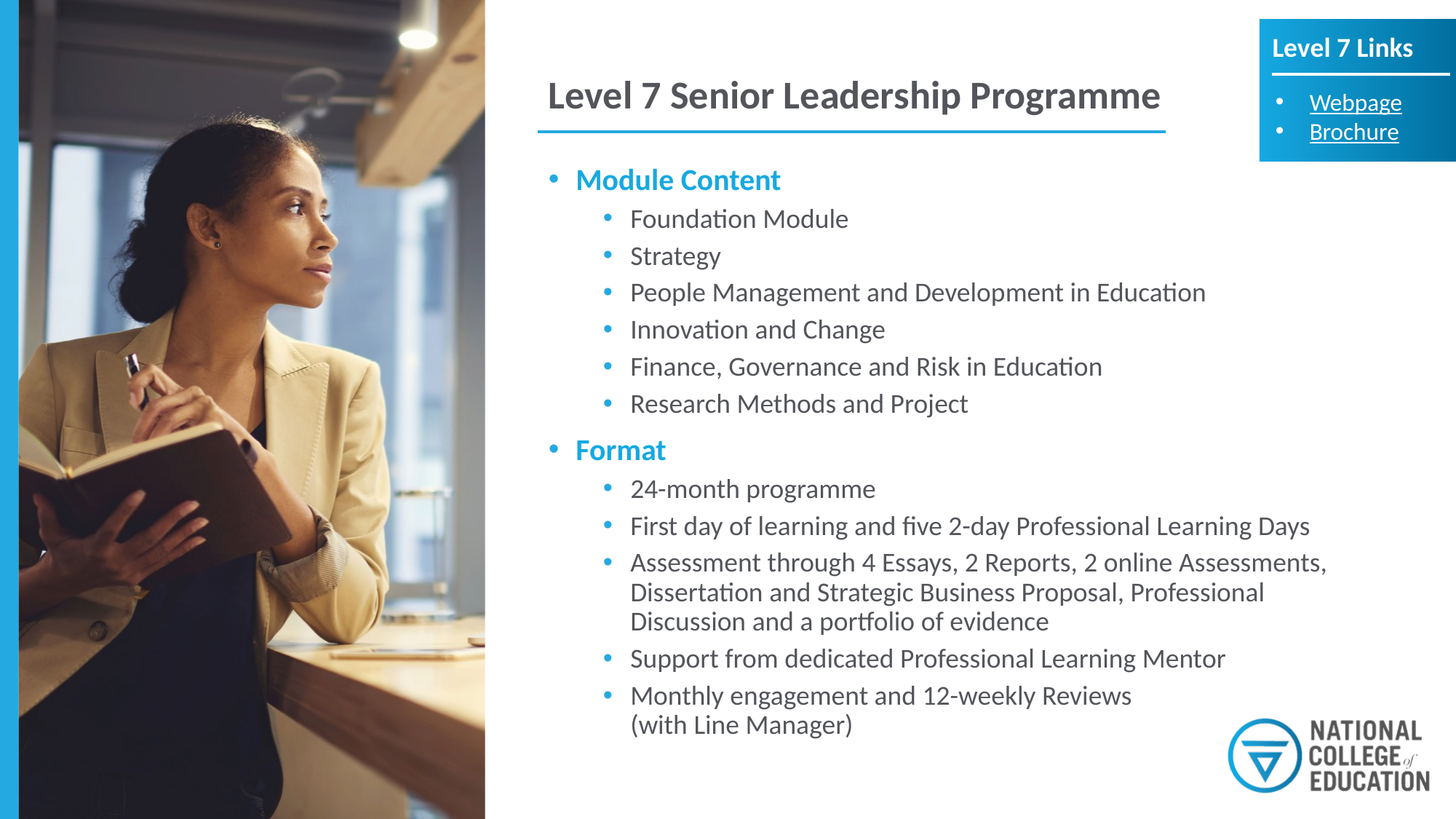

Level 7 Senior Leadership Programme

Level 7 Links
Webpage
Brochure

Module Content
Foundation Module
Strategy
People Management and Development in Education
Innovation and Change
Finance, Governance and Risk in Education
Research Methods and Project
Format
24-month programme
First day of learning and five 2-day Professional Learning Days
Assessment through 4 Essays, 2 Reports, 2 online Assessments, Dissertation and Strategic Business Proposal, Professional Discussion and a portfolio of evidence
Support from dedicated Professional Learning Mentor
Monthly engagement and 12-weekly Reviews
(with Line Manager)